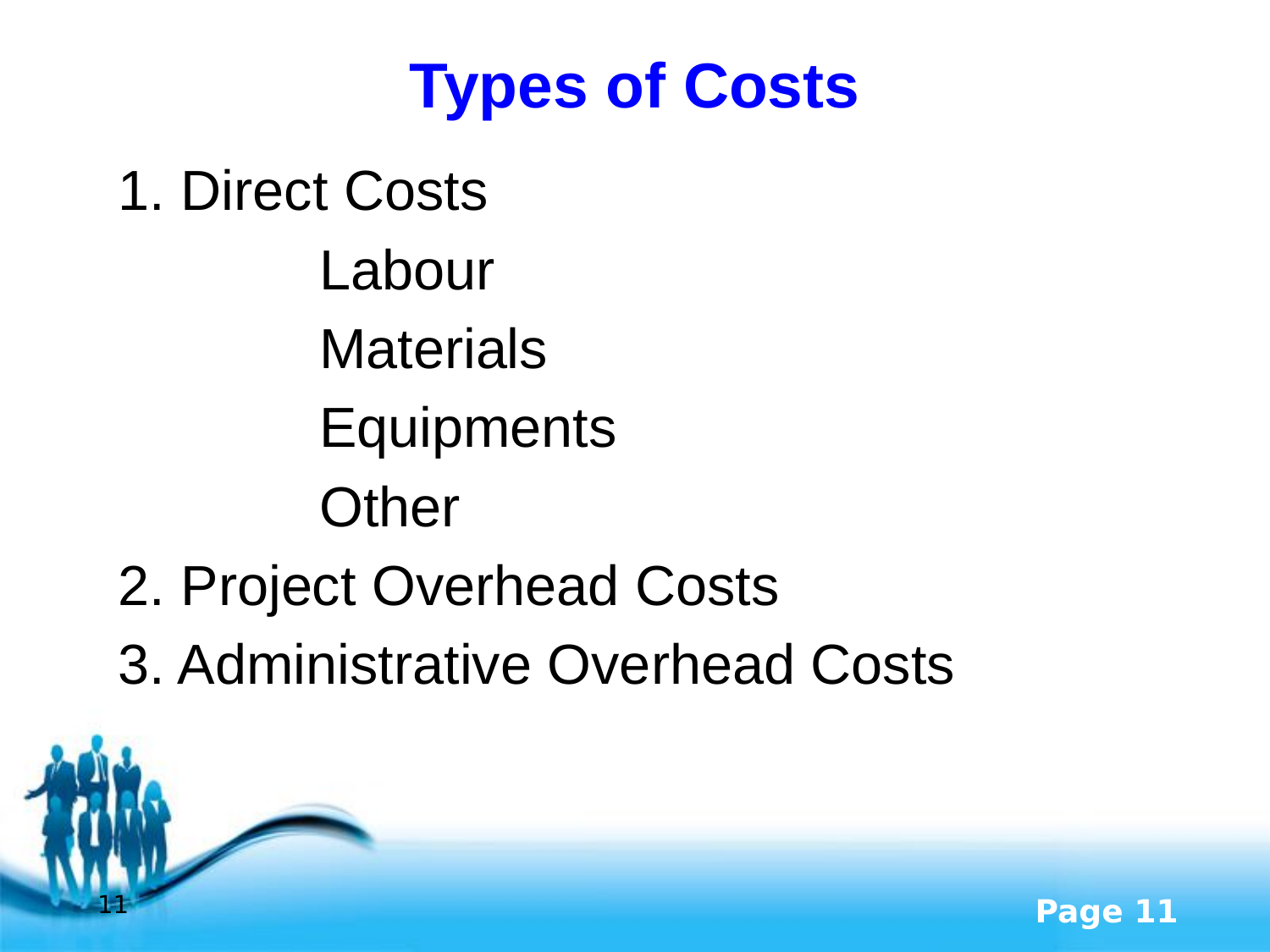

# Types of Costs
1. Direct Costs
		Labour
		Materials
		Equipments
		Other
2. Project Overhead Costs
3. Administrative Overhead Costs
11